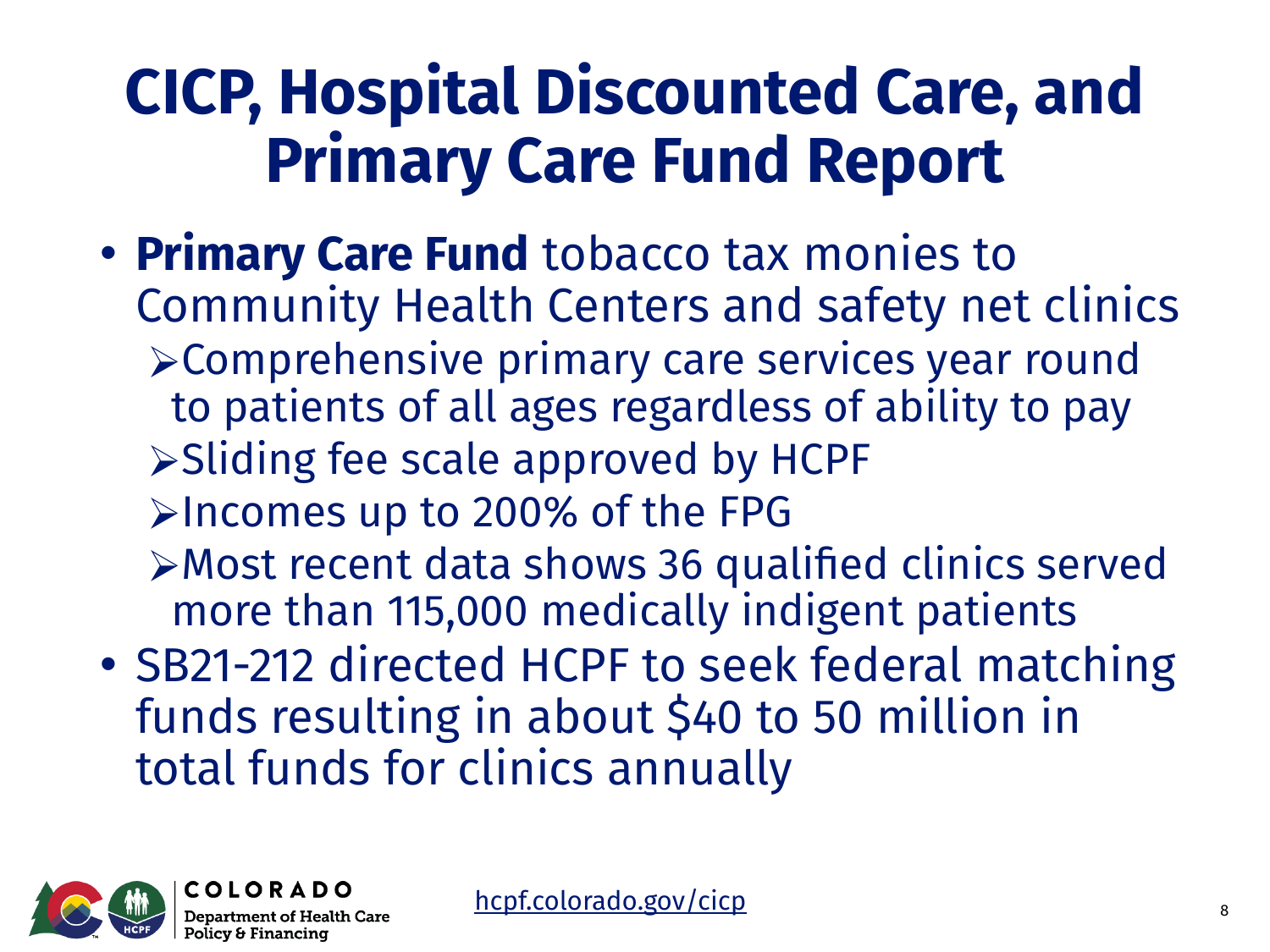

# CICP, Hospital Discounted Care, and Primary Care Fund Report
Primary Care Fund tobacco tax monies to Community Health Centers and safety net clinics
Comprehensive primary care services year round to patients of all ages regardless of ability to pay
Sliding fee scale approved by HCPF
Incomes up to 200% of the FPG
Most recent data shows 36 qualified clinics served more than 115,000 medically indigent patients
SB21-212 directed HCPF to seek federal matching funds resulting in about $40 to 50 million in total funds for clinics annually
hcpf.colorado.gov/cicp
8